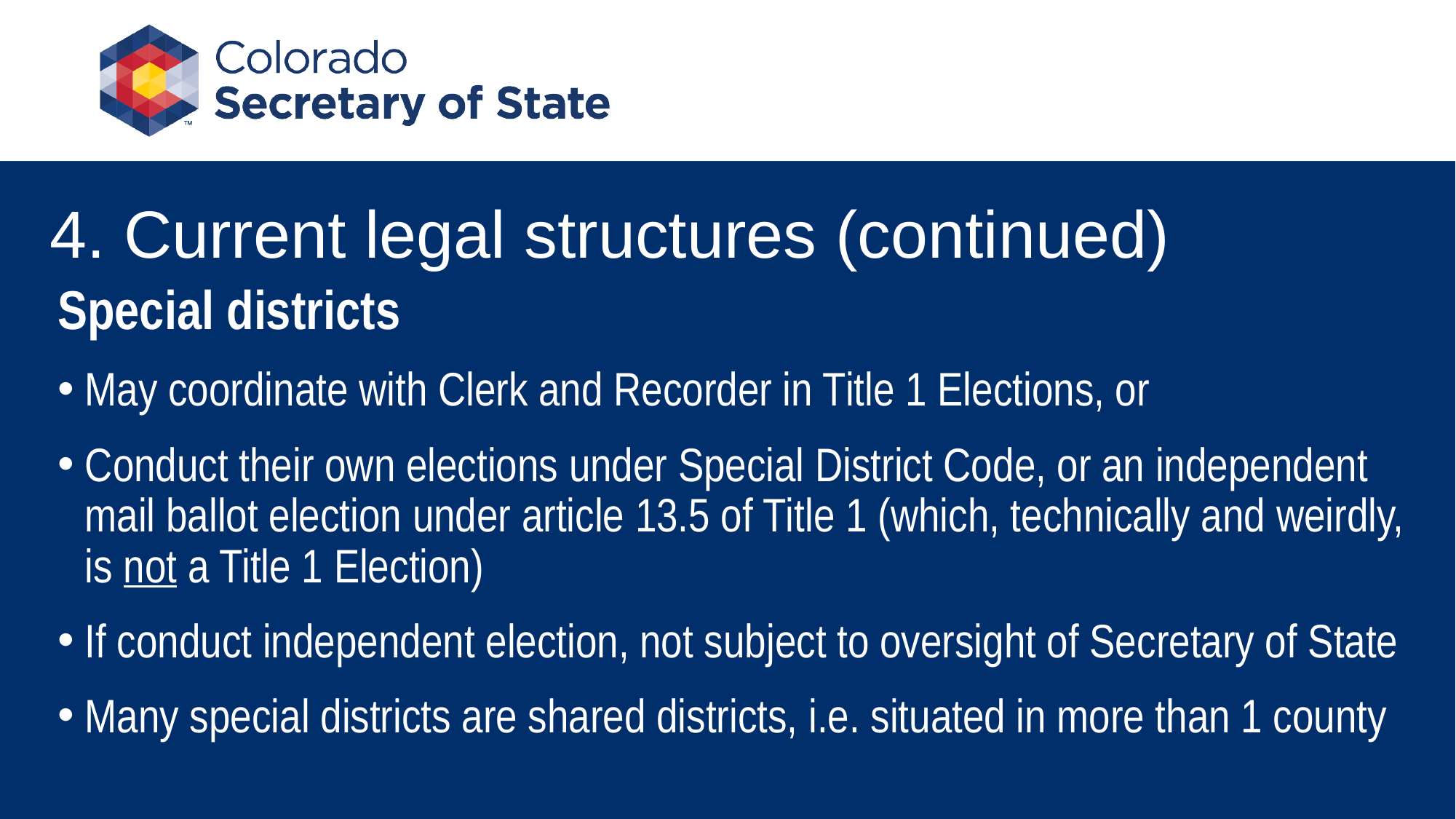

# 4. Current legal structures (continued)
Special districts
May coordinate with Clerk and Recorder in Title 1 Elections, or
Conduct their own elections under Special District Code, or an independent mail ballot election under article 13.5 of Title 1 (which, technically and weirdly, is not a Title 1 Election)
If conduct independent election, not subject to oversight of Secretary of State
Many special districts are shared districts, i.e. situated in more than 1 county